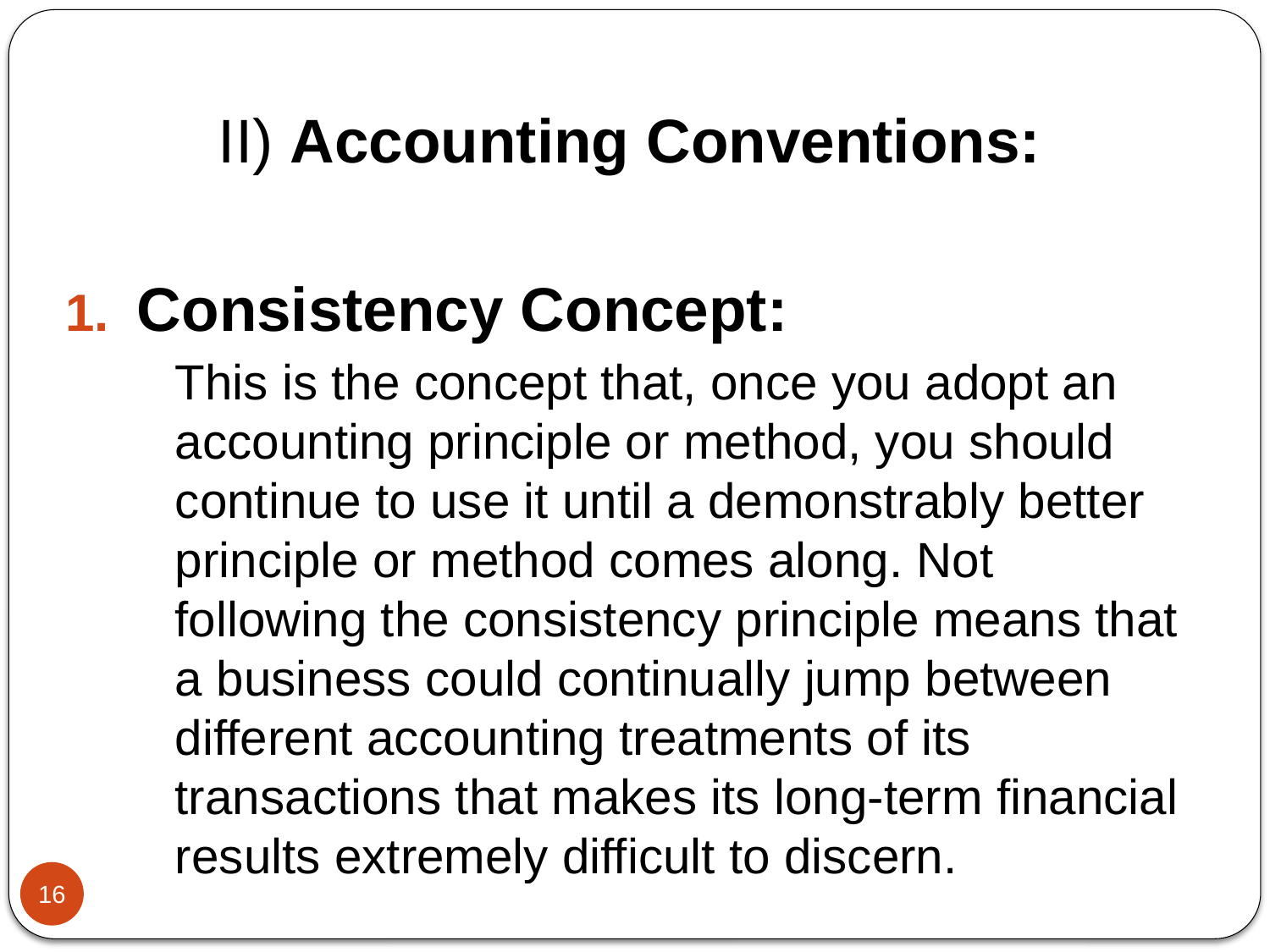

II) Accounting Conventions:

Consistency Concept:
	This is the concept that, once you adopt an accounting principle or method, you should continue to use it until a demonstrably better principle or method comes along. Not following the consistency principle means that a business could continually jump between different accounting treatments of its transactions that makes its long-term financial results extremely difficult to discern.
16